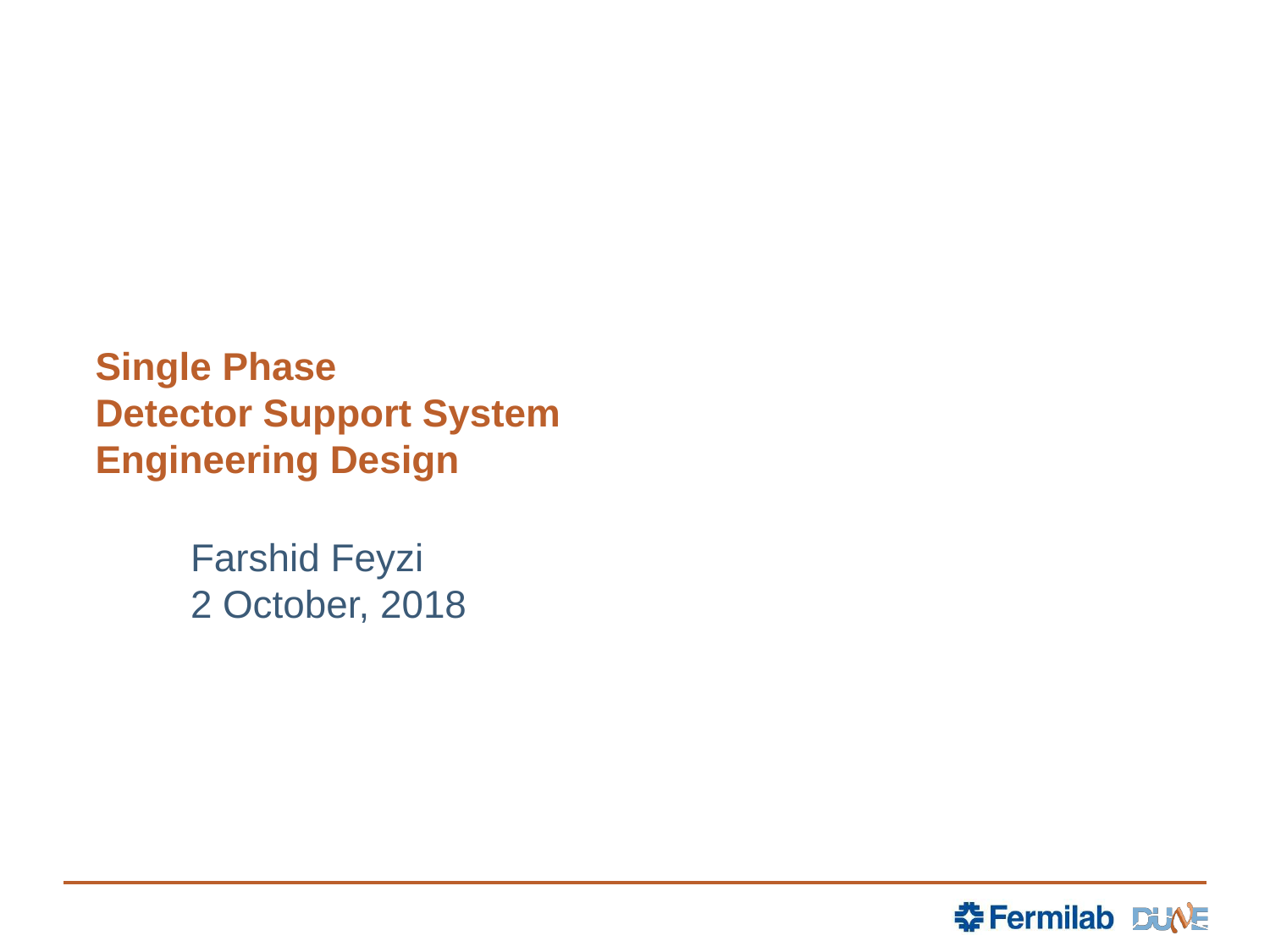

# Single Phase Detector Support System Engineering Design
Farshid Feyzi
2 October, 2018